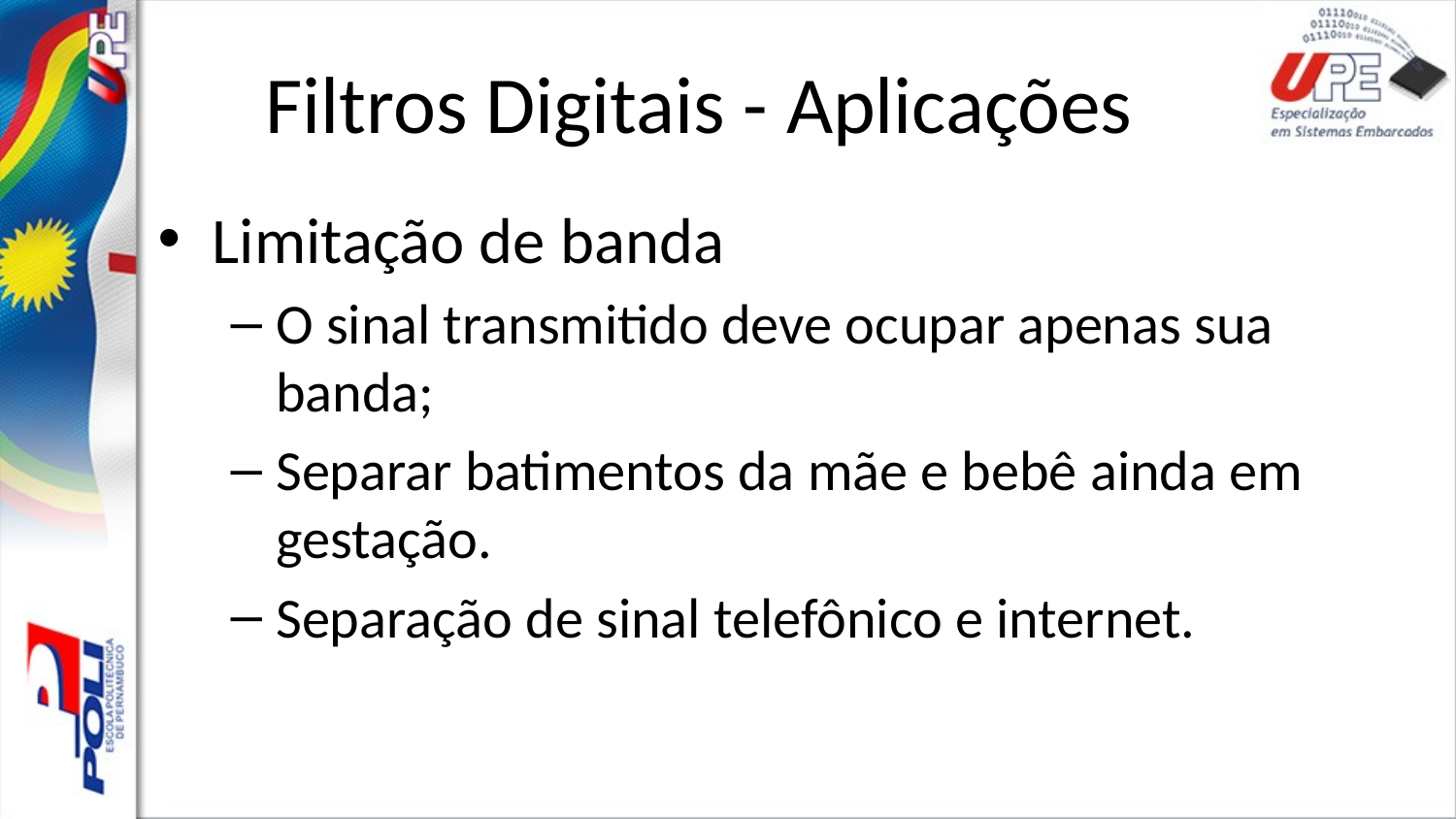

# Filtros Digitais - Aplicações
Limitação de banda
O sinal transmitido deve ocupar apenas sua banda;
Separar batimentos da mãe e bebê ainda em gestação.
Separação de sinal telefônico e internet.